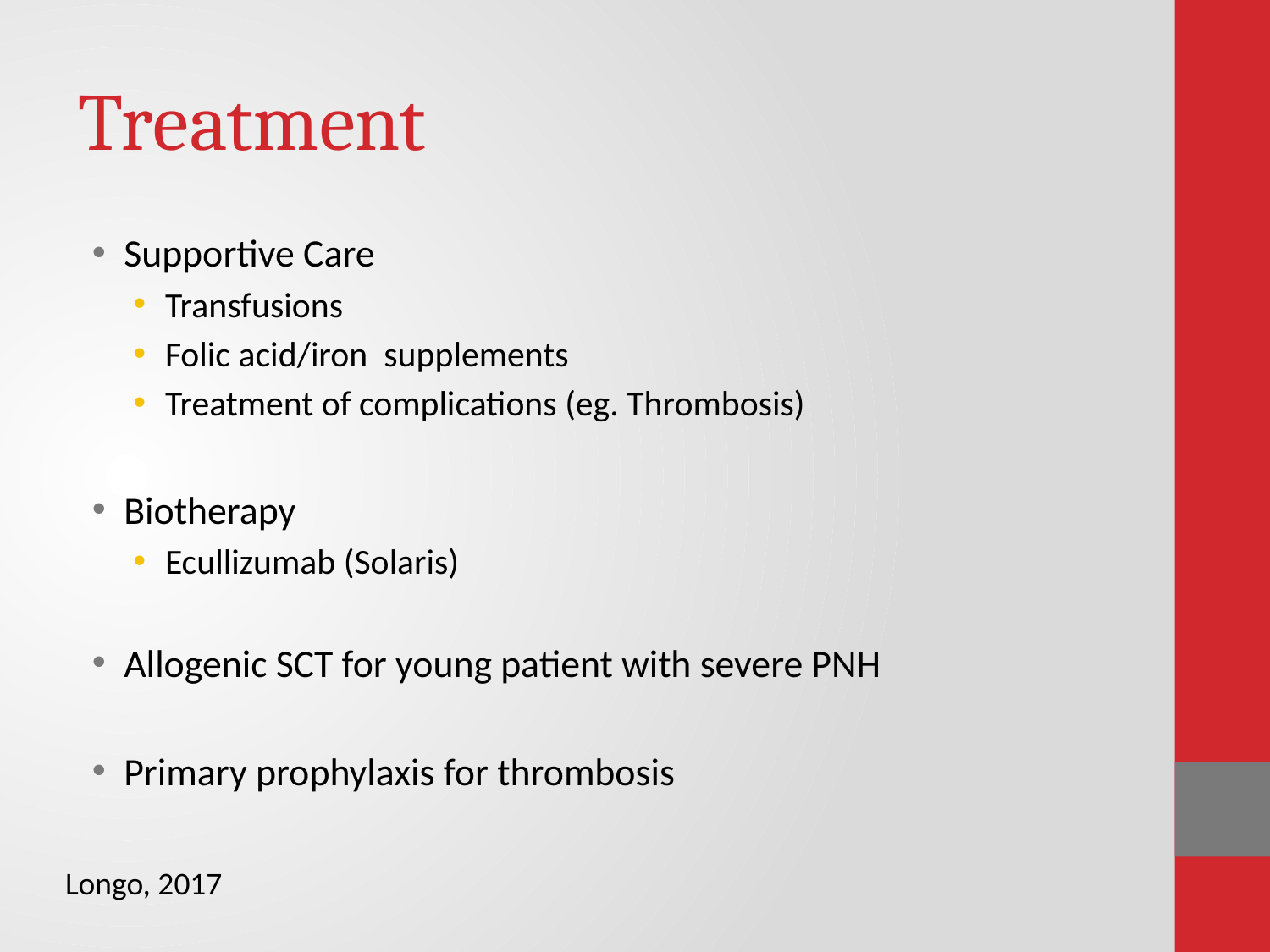

# Treatment
Supportive Care
Transfusions
Folic acid/iron  supplements
Treatment of complications (eg. Thrombosis)

Biotherapy
Ecullizumab (Solaris)

Allogenic SCT for young patient with severe PNH

Primary prophylaxis for thrombosis
Longo, 2017